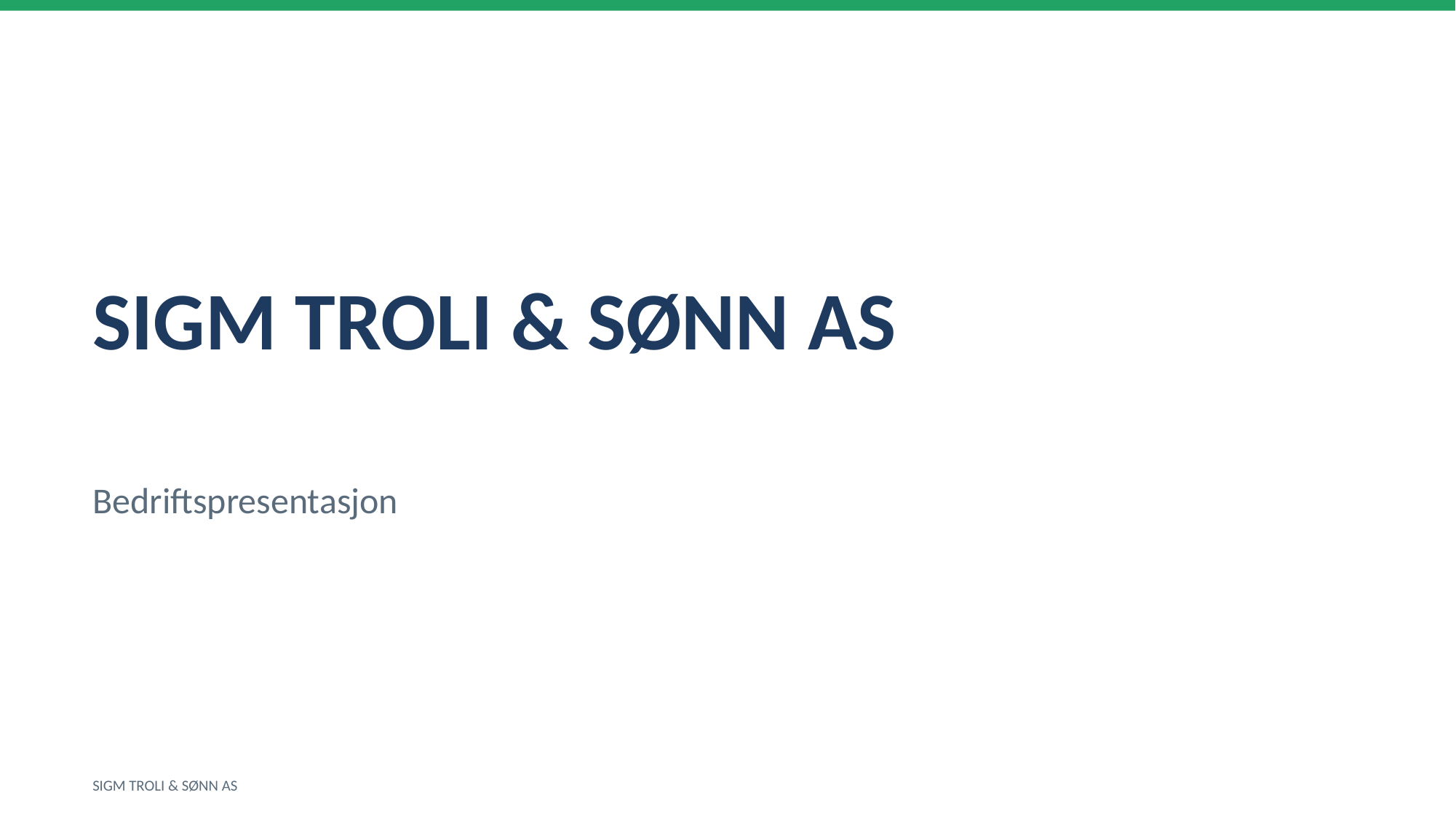

SIGM TROLI & SØNN AS
Bedriftspresentasjon
SIGM TROLI & SØNN AS